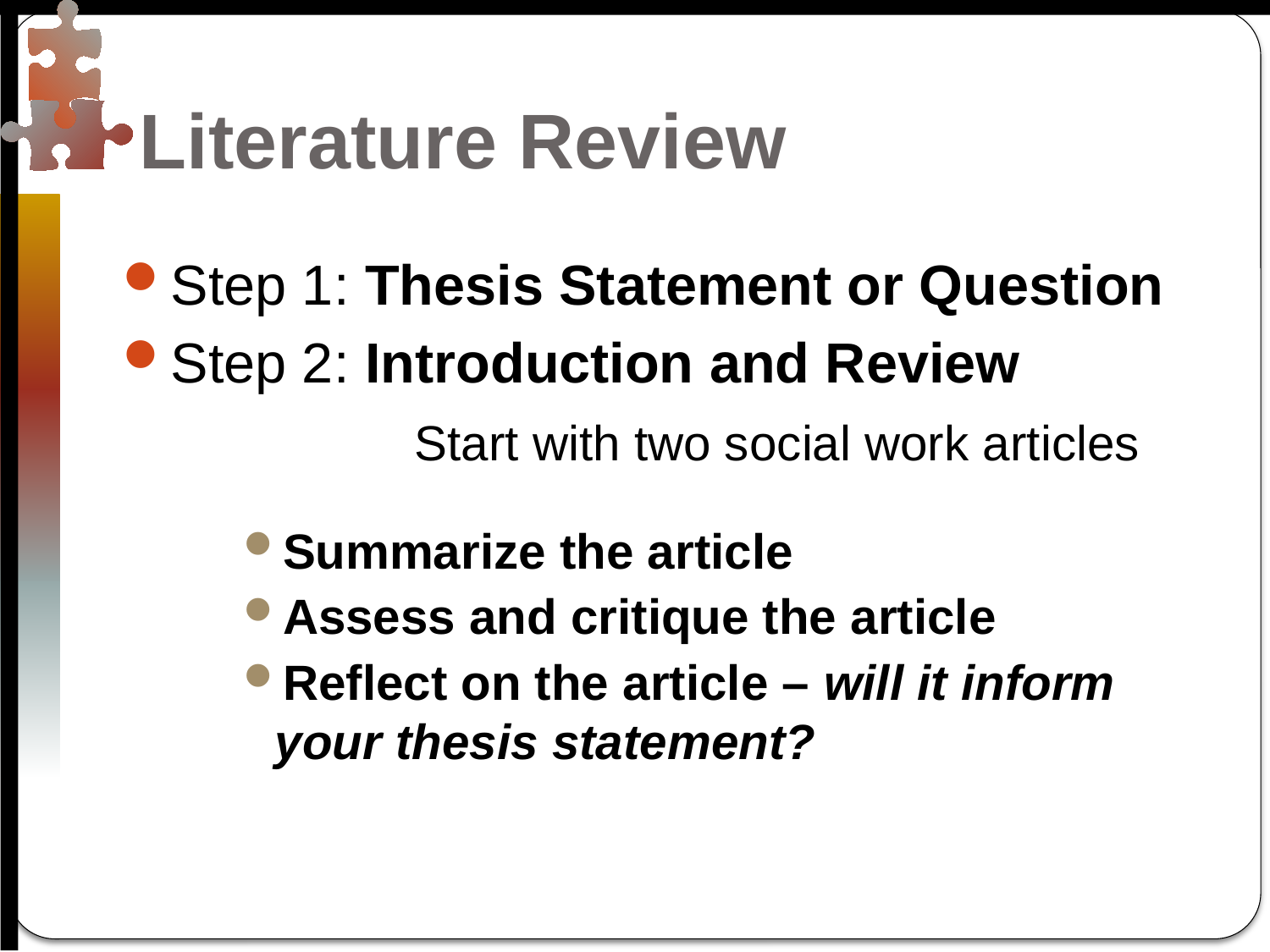

# Literature Review
Step 1: Thesis Statement or Question
Step 2: Introduction and Review
		Start with two social work articles

Summarize the article
Assess and critique the article
Reflect on the article – will it inform your thesis statement?